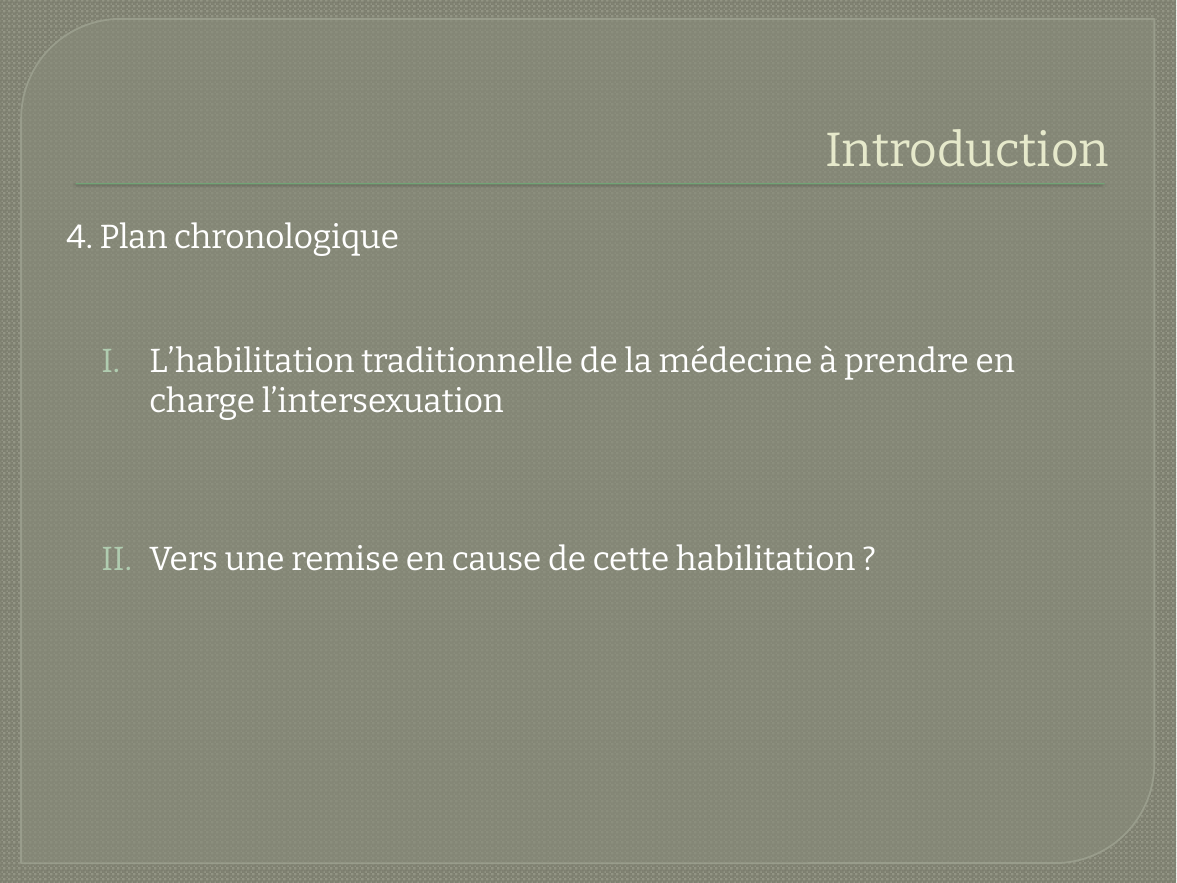

# Introduction
4. Plan chronologique

L’habilitation traditionnelle de la médecine à prendre en charge l’intersexuation

Vers une remise en cause de cette habilitation ?